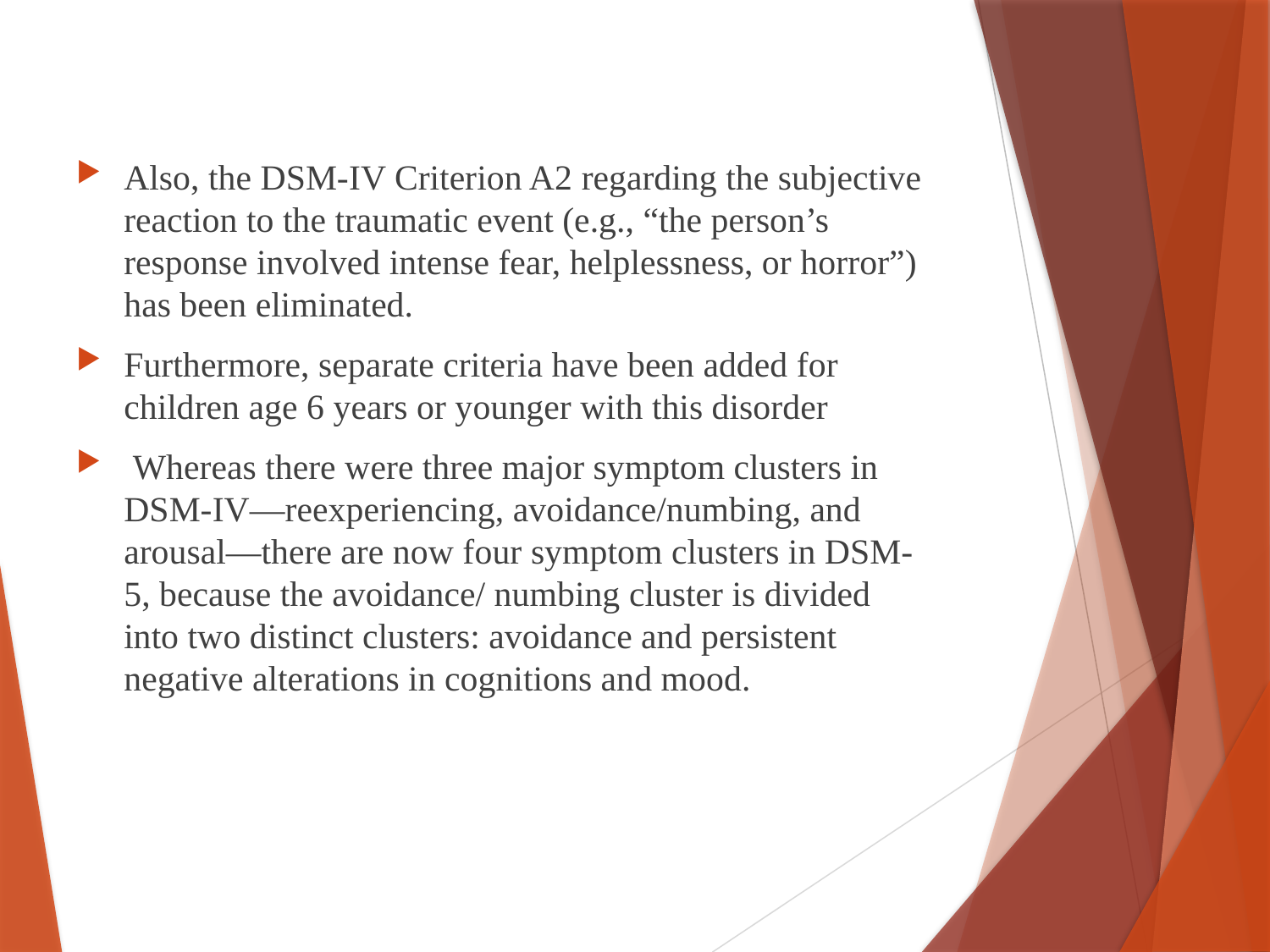

Also, the DSM-IV Criterion A2 regarding the subjective reaction to the traumatic event (e.g., “the person’s response involved intense fear, helplessness, or horror”) has been eliminated.
Furthermore, separate criteria have been added for children age 6 years or younger with this disorder
 Whereas there were three major symptom clusters in DSM-IV—reexperiencing, avoidance/numbing, and arousal—there are now four symptom clusters in DSM-5, because the avoidance/ numbing cluster is divided into two distinct clusters: avoidance and persistent negative alterations in cognitions and mood.